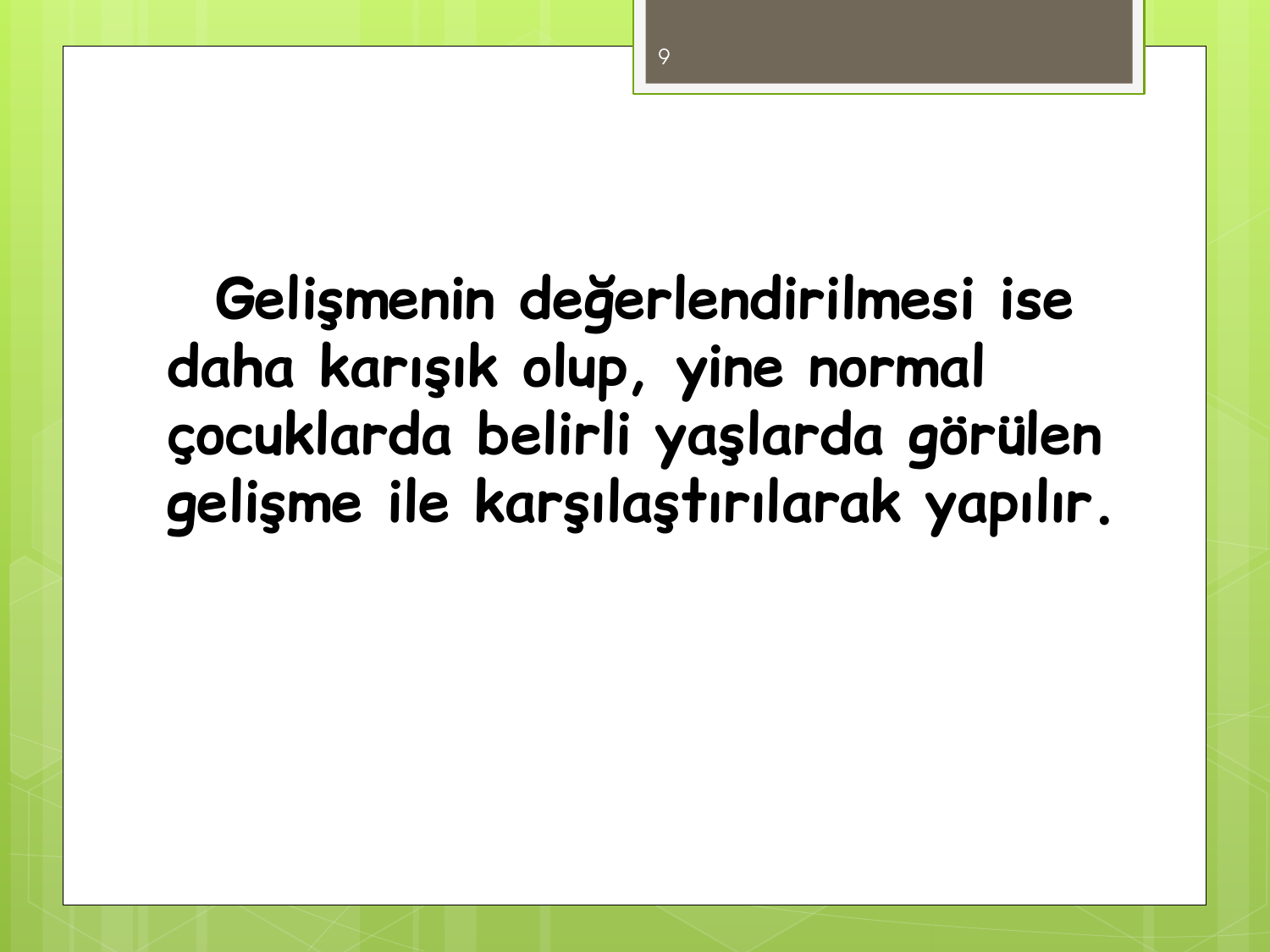

9
  Gelişmenin değerlendirilmesi ise daha karışık olup, yine normal çocuklarda belirli yaşlarda görülen gelişme ile karşılaştırılarak yapılır.